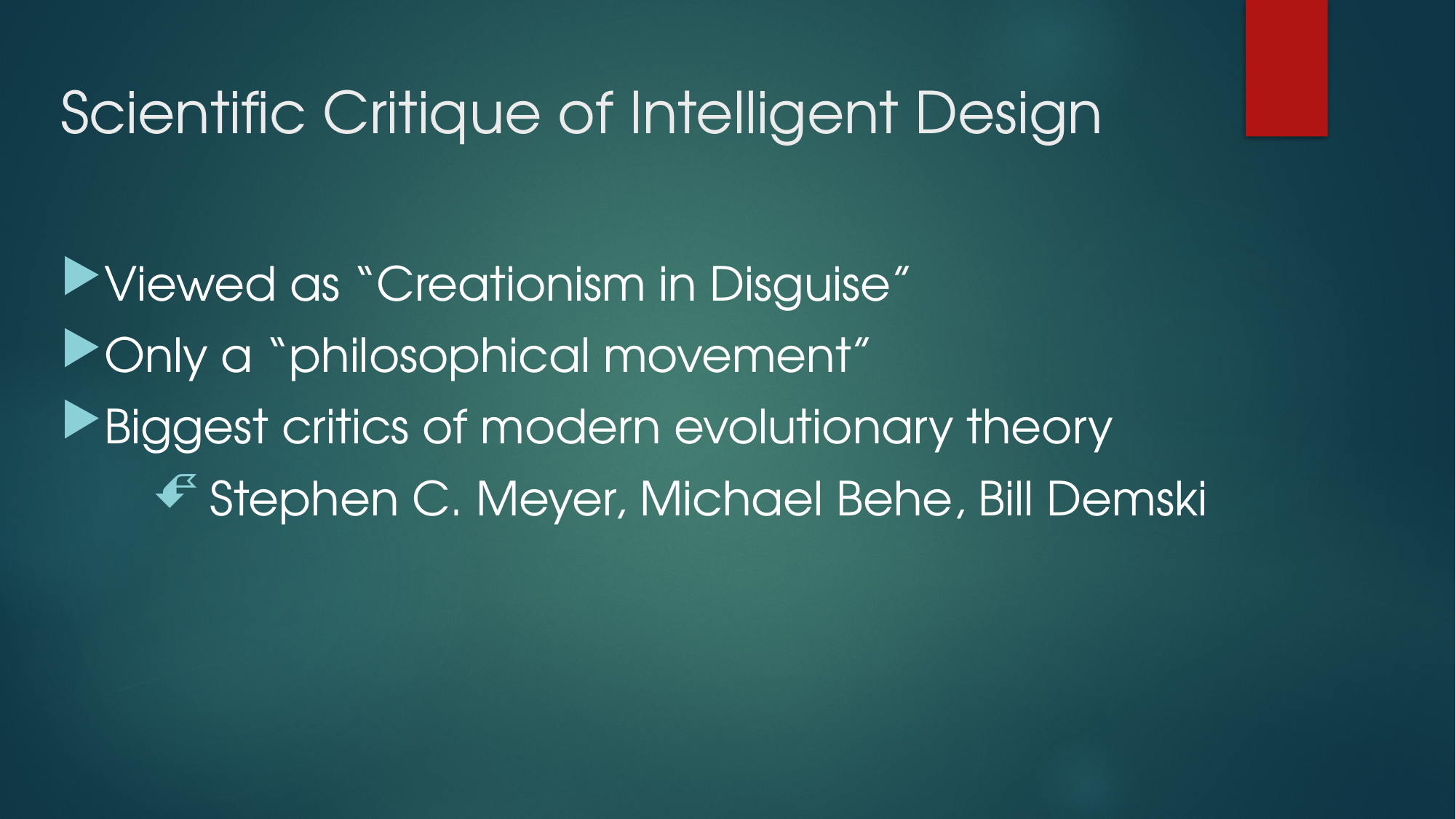

# Scientific Critique of Intelligent Design
Viewed as “Creationism in Disguise”
Only a “philosophical movement”
Biggest critics of modern evolutionary theory
Stephen C. Meyer, Michael Behe, Bill Demski